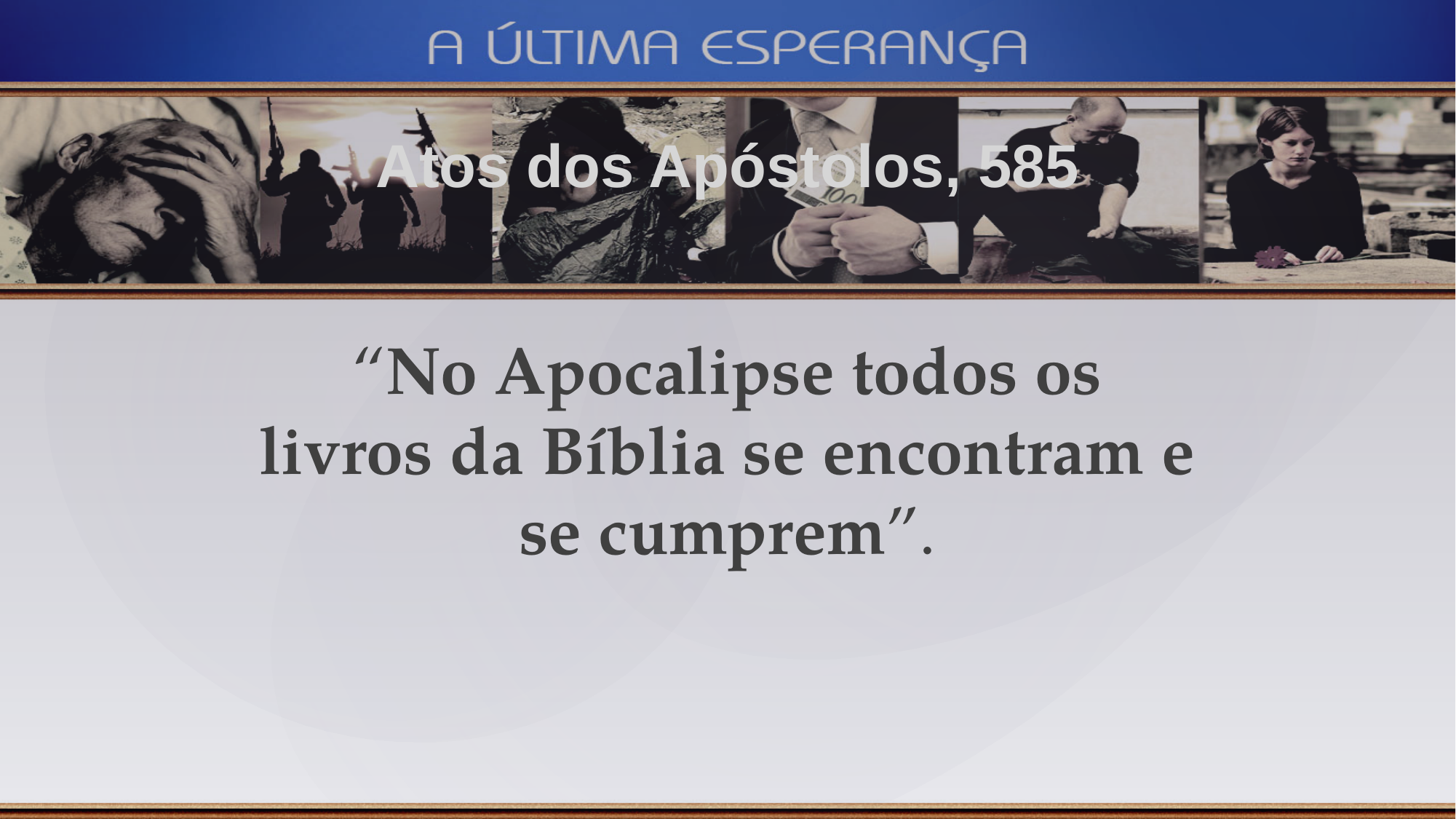

Atos dos Apóstolos, 585
“No Apocalipse todos os livros da Bíblia se encontram e se cumprem”.